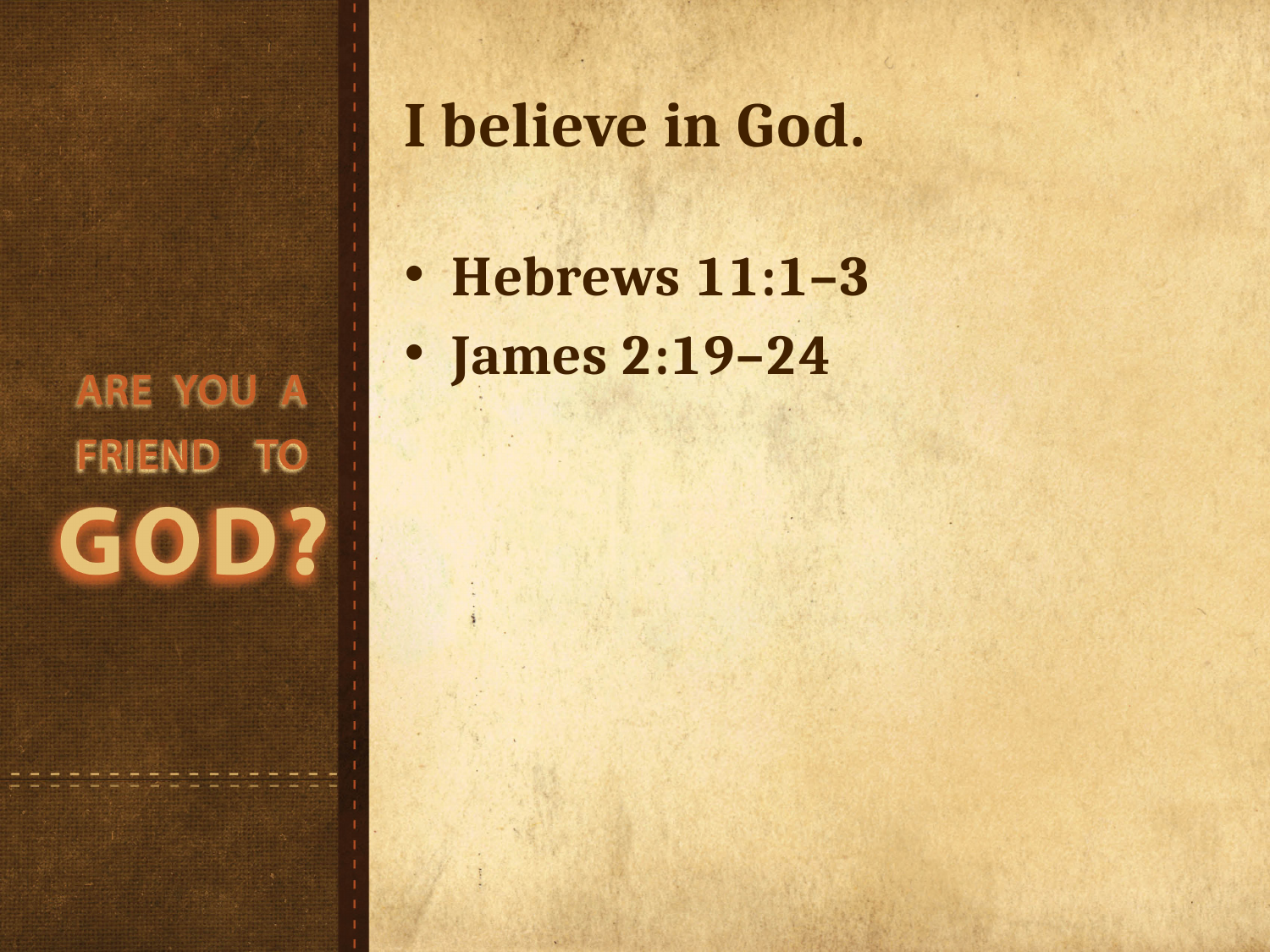

# I believe in God.
Hebrews 11:1–3
James 2:19–24